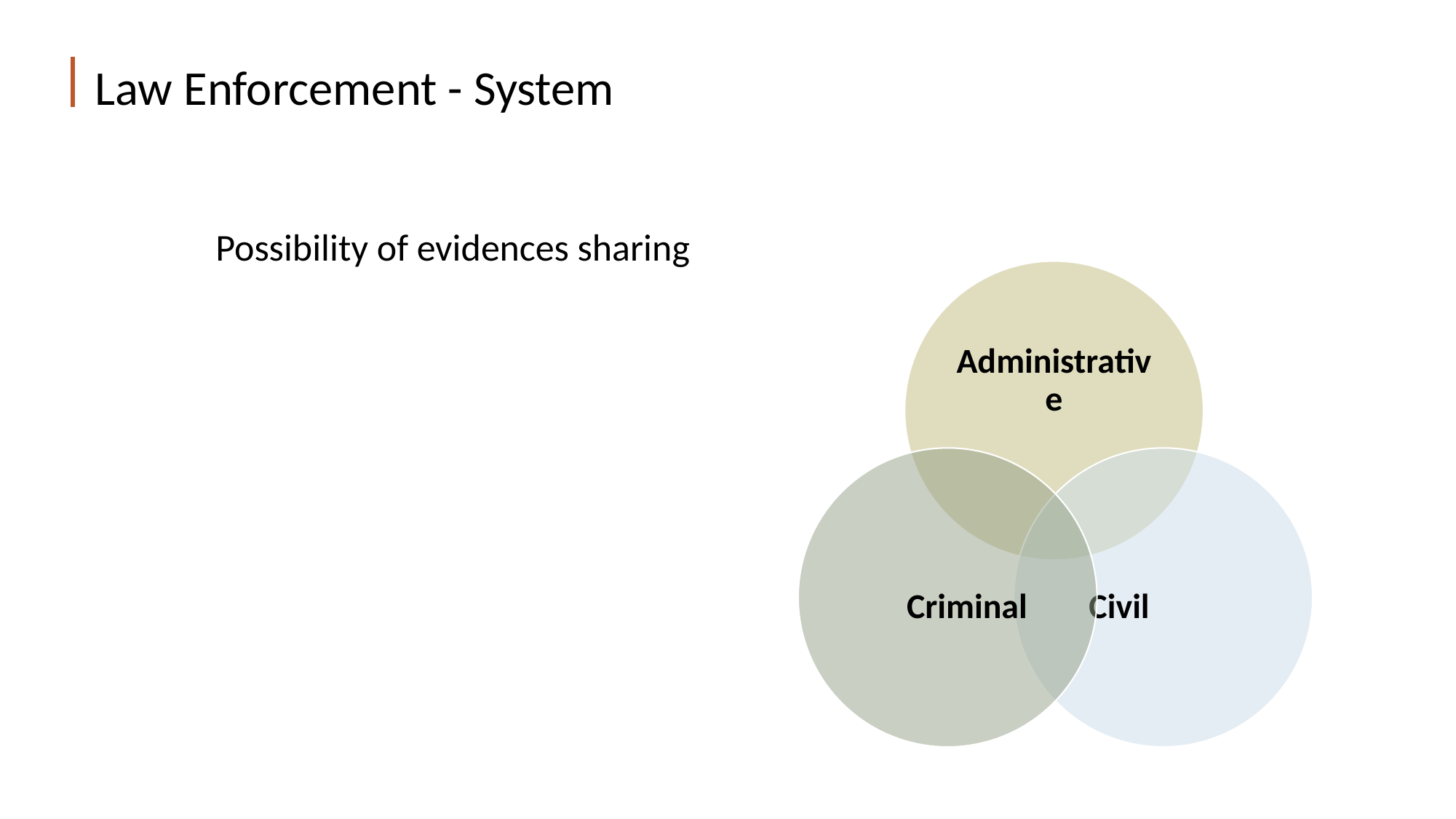

Law Enforcement - System
Possibility of evidences sharing

WHO IS THE CORRUPT PUBLIC AGENT?
Administrative
    Civil
     Criminal